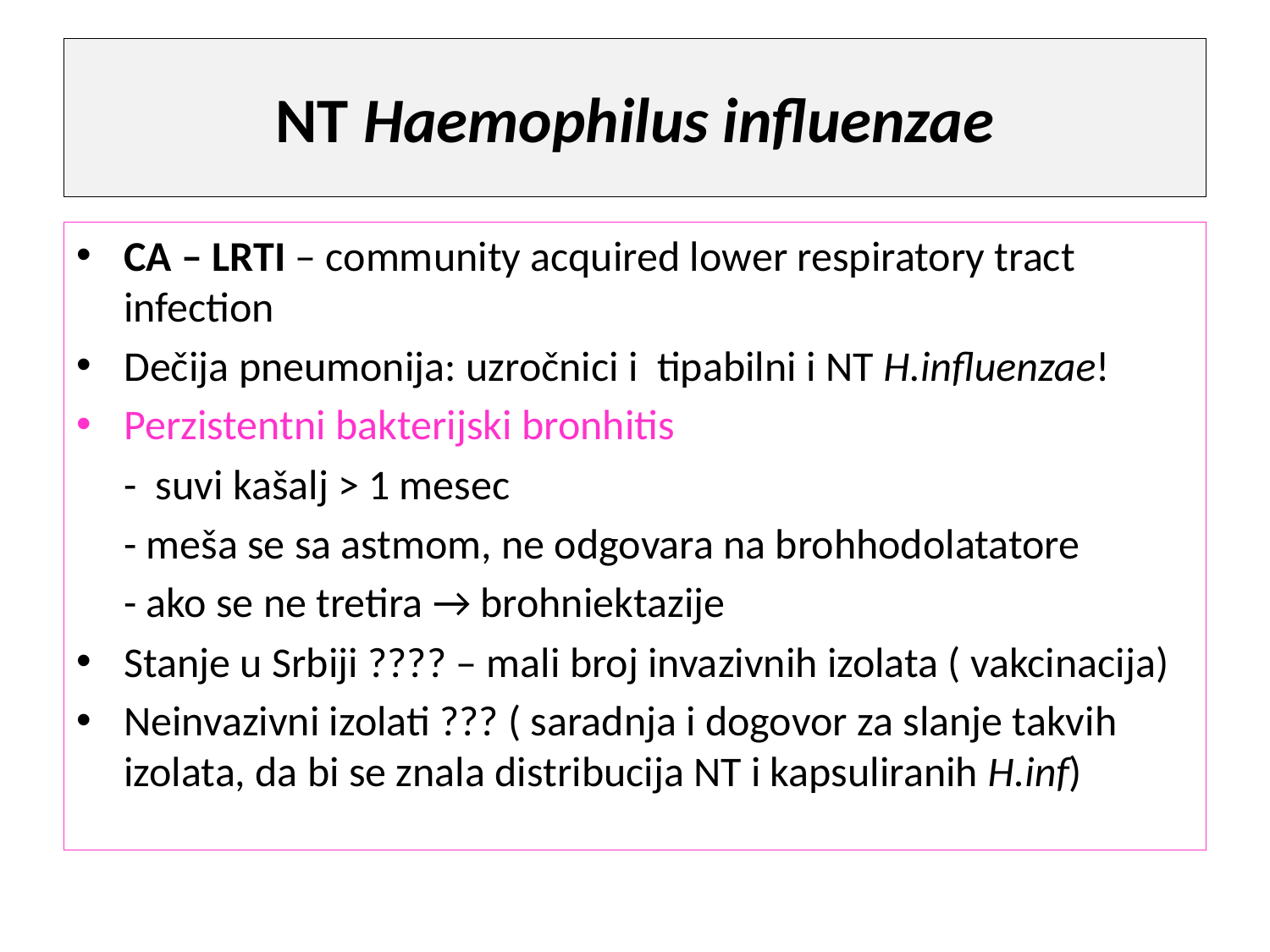

# NT Haemophilus influenzae
CA – LRTI – community acquired lower respiratory tract infection
Dečija pneumonija: uzročnici i  tipabilni i NT H.influenzae!
Perzistentni bakterijski bronhitis
     -  suvi kašalj > 1 mesec
     - meša se sa astmom, ne odgovara na brohhodolatatore
     - ako se ne tretira → brohniektazije
Stanje u Srbiji ???? – mali broj invazivnih izolata ( vakcinacija)
Neinvazivni izolati ??? ( saradnja i dogovor za slanje takvih izolata, da bi se znala distribucija NT i kapsuliranih H.inf)